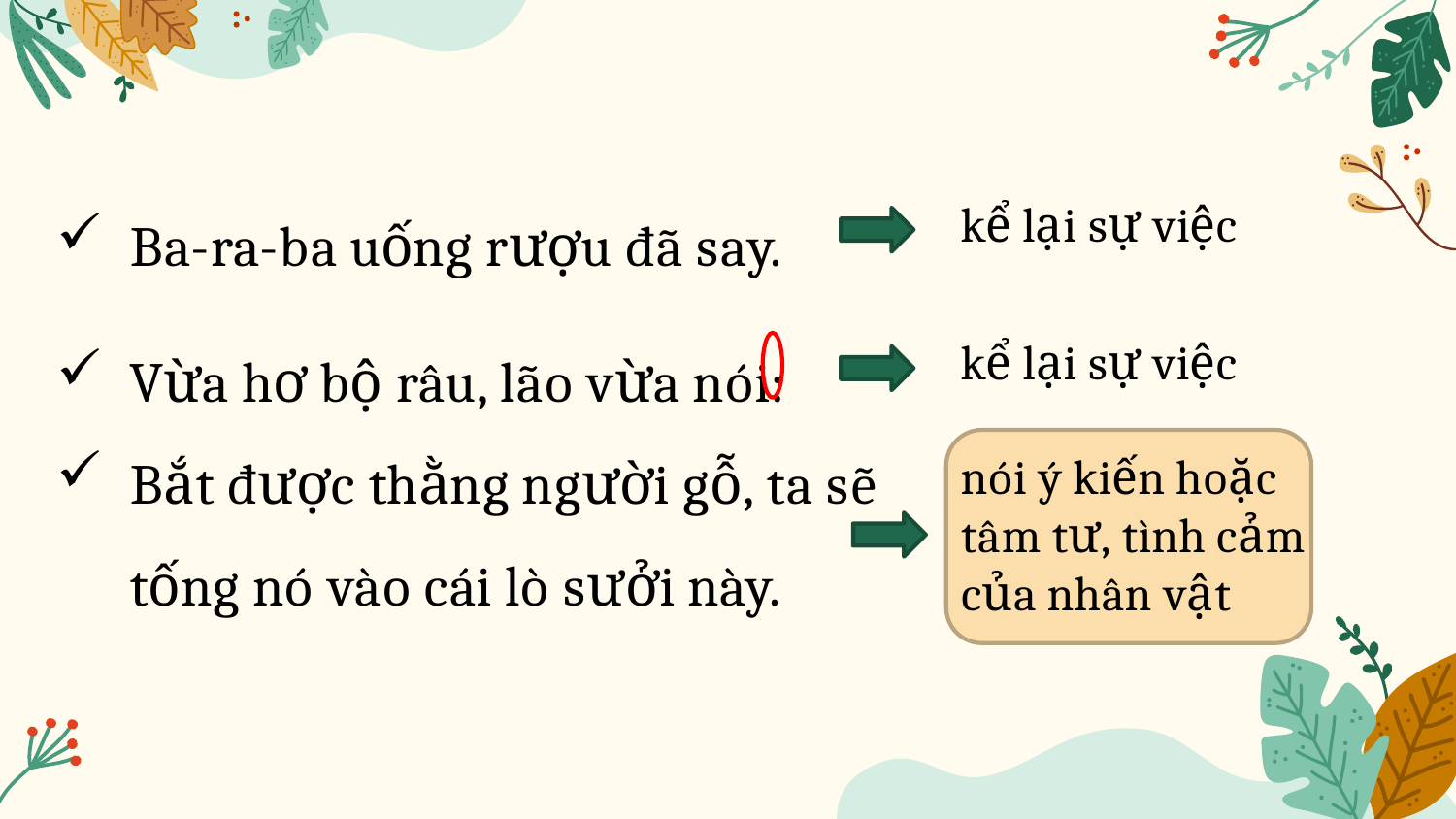

Ba-ra-ba uống rượu đã say.
Vừa hơ bộ râu, lão vừa nói:
Bắt được thằng người gỗ, ta sẽ tống nó vào cái lò sưởi này.
kể lại sự việc

kể lại sự việc

nói ý kiến hoặc tâm tư, tình cảm của nhân vật